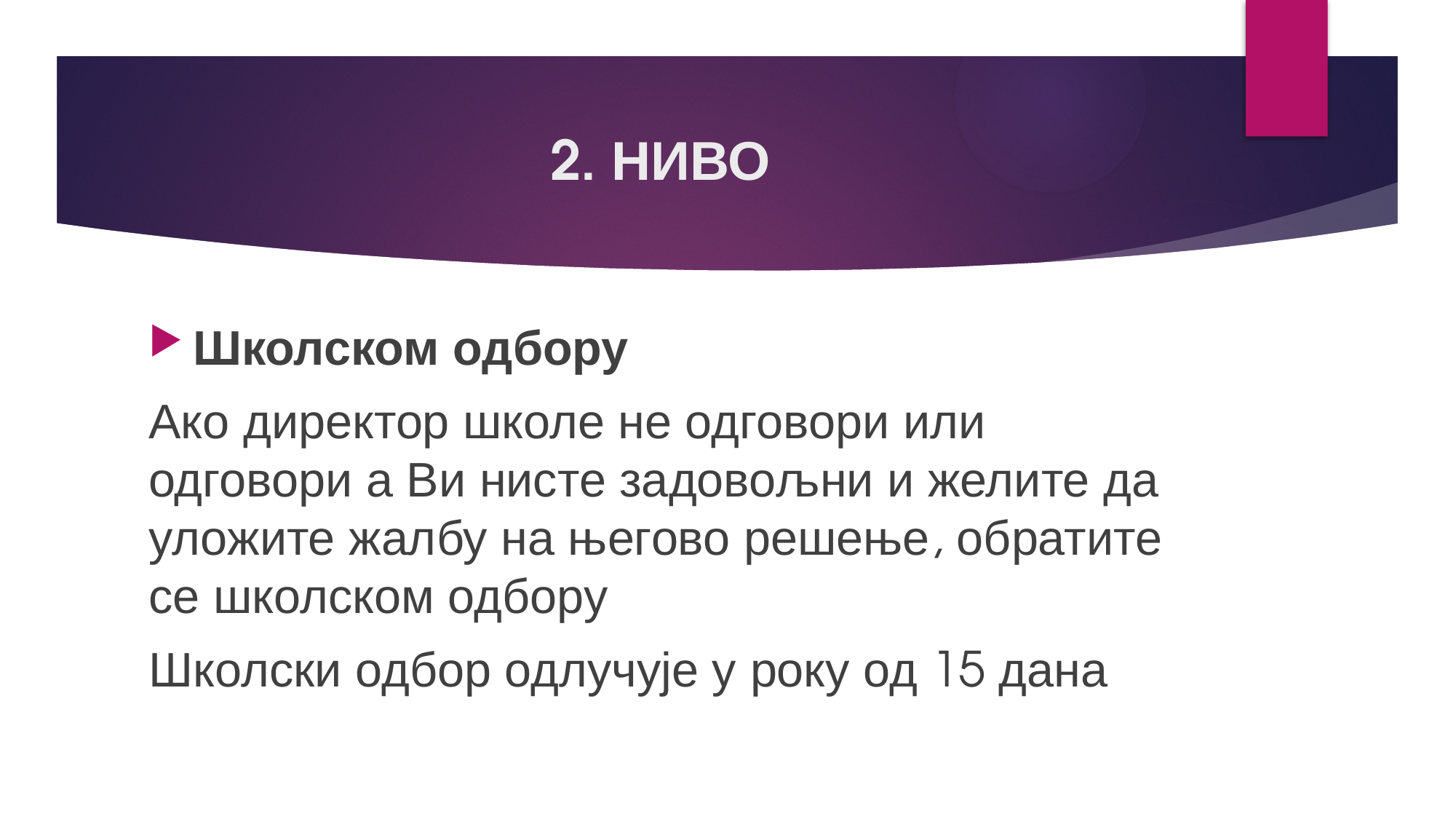

# 2. НИВО
Школском одбору
Ако директор школе не одговори или одговори а Ви нисте задовољни и желите да уложите жалбу на његово решење, обратите се школском одбору
Школски одбор одлучује у року од 15 дана